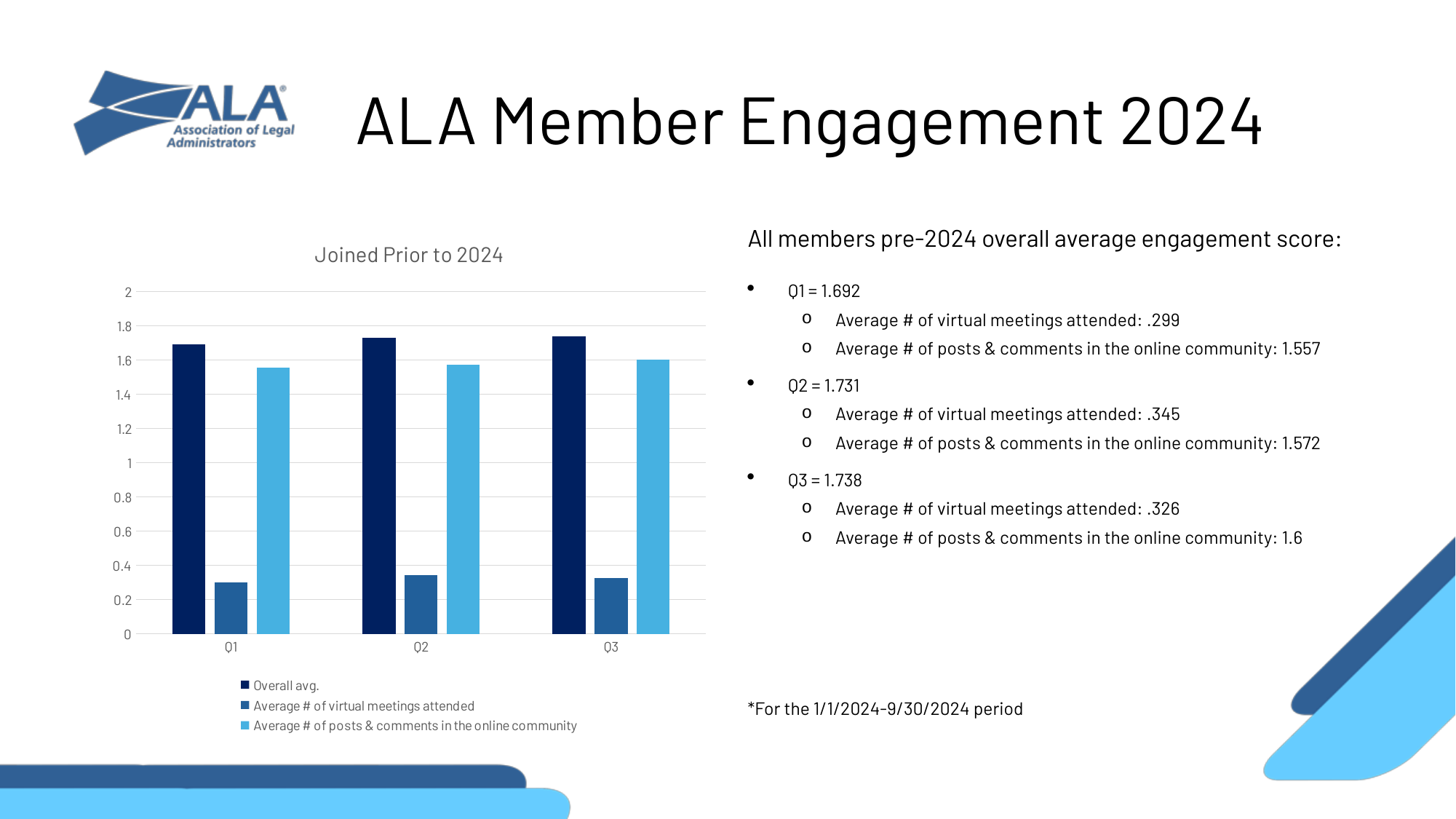

# ALA Member Engagement 2024

### Chart: Joined Prior to 2024

| Category | Overall avg. | Average # of virtual meetings attended | Average # of posts & comments in the online community |
|---|---|---|---|
| Q1 | 1.692 | 0.299 | 1.557 |
| Q2 | 1.731 | 0.345 | 1.572 |
| Q3 | 1.738 | 0.326 | 1.6 |
All members pre-2024 overall average engagement score:
Q1 = 1.692
Average # of virtual meetings attended: .299
Average # of posts & comments in the online community: 1.557
Q2 = 1.731
Average # of virtual meetings attended: .345
Average # of posts & comments in the online community: 1.572
Q3 = 1.738
Average # of virtual meetings attended: .326
Average # of posts & comments in the online community: 1.6

*For the 1/1/2024-9/30/2024 period